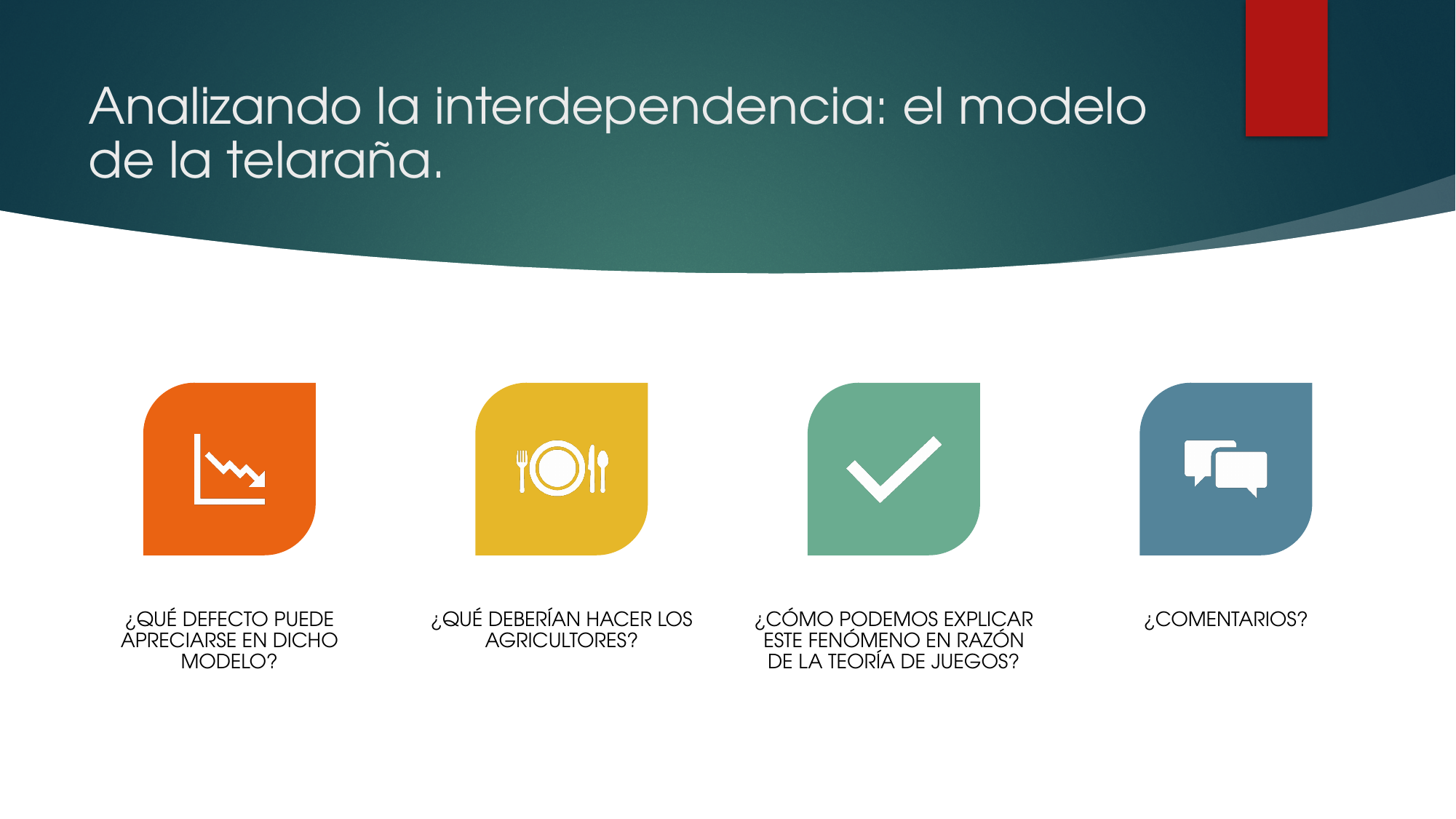

# Analizando la interdependencia: el modelo de la telaraña.

¿Qué defecto puede apreciarse en dicho modelo?
¿Qué deberían hacer los agricultores?
¿Cómo podemos explicar este fenómeno en razón de la teoría de juegos?
¿Comentarios?